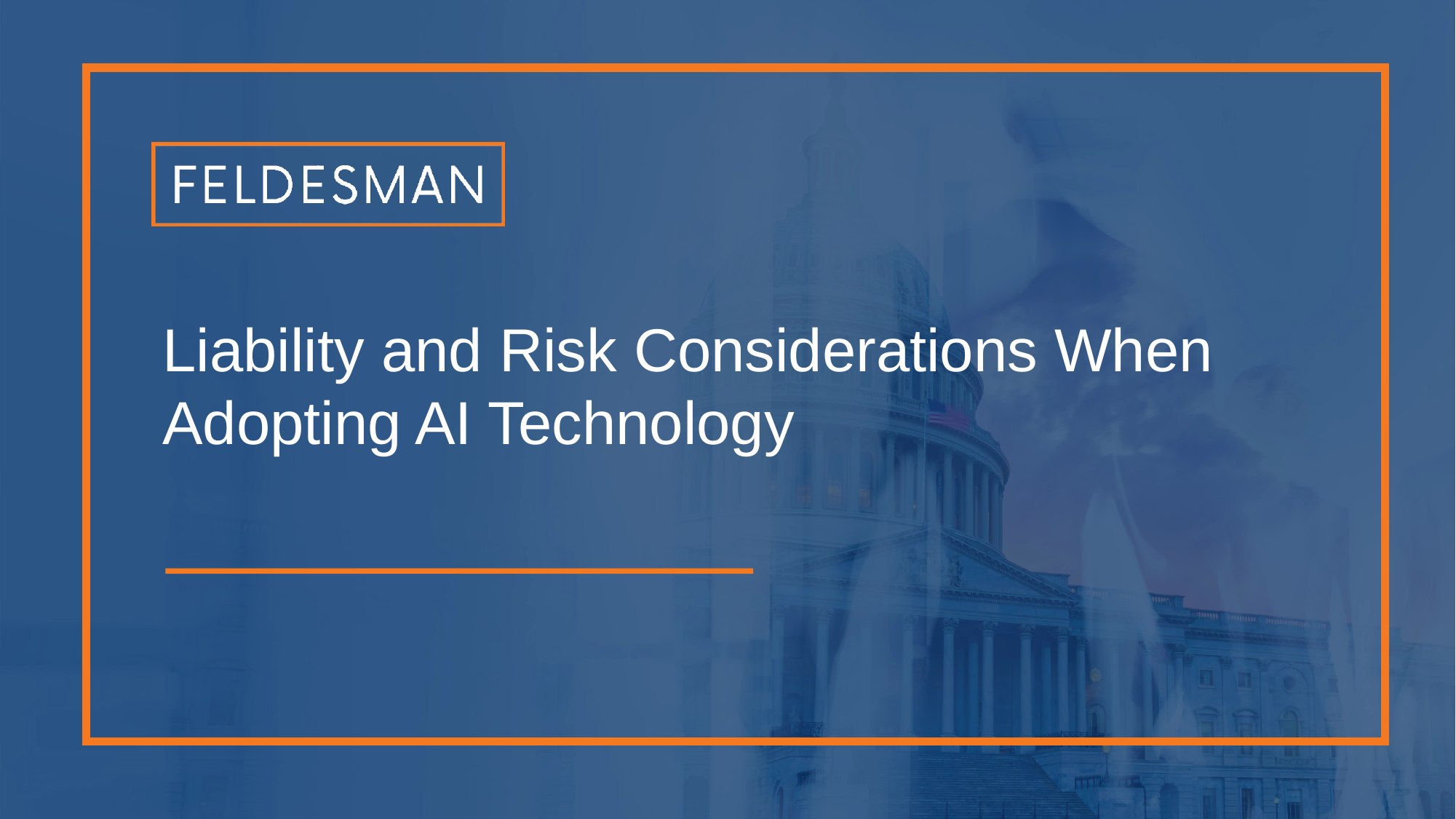

Liability and Risk Considerations When Adopting AI Technology